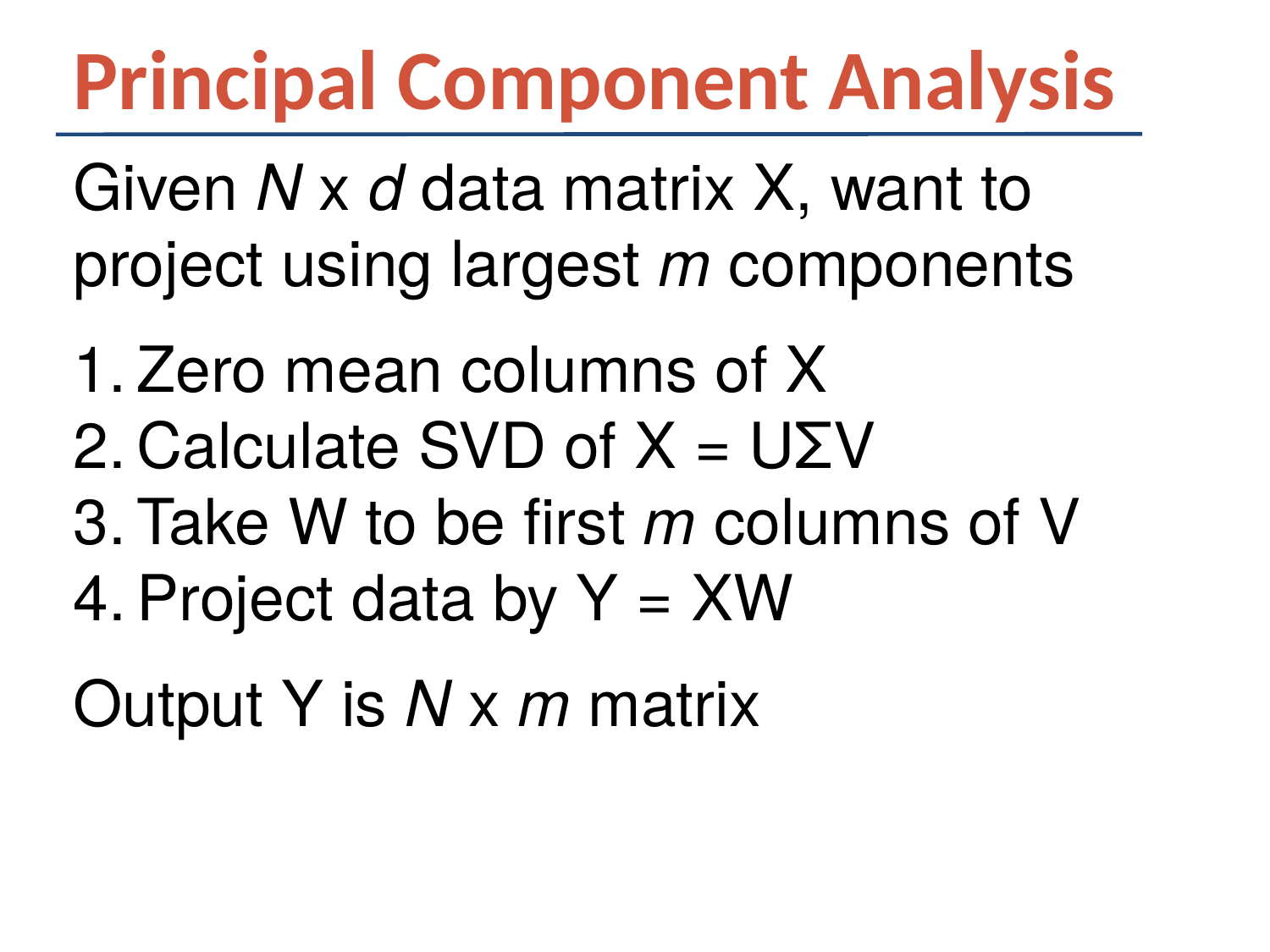

Principal Component Analysis
Given N x d data matrix X, want to project using largest m components

Zero mean columns of X
Calculate SVD of X = UΣV
Take W to be first m columns of V
Project data by Y = XW

Output Y is N x m matrix